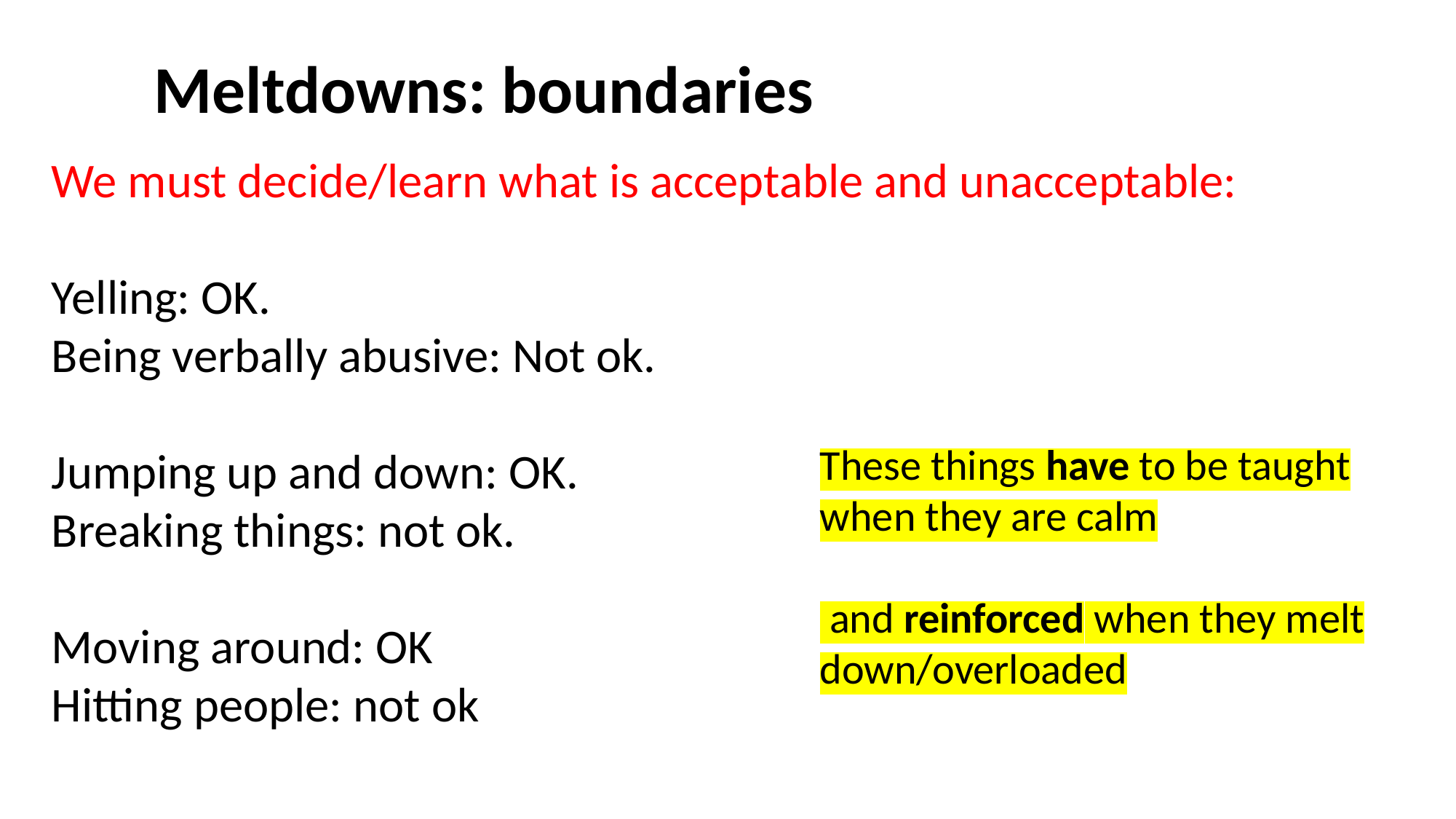

Meltdowns: boundaries
We must decide/learn what is acceptable and unacceptable:

Yelling: OK.
Being verbally abusive: Not ok.

Jumping up and down: OK.
Breaking things: not ok.

Moving around: OK
Hitting people: not ok
These things have to be taught when they are calm

 and reinforced when they melt down/overloaded